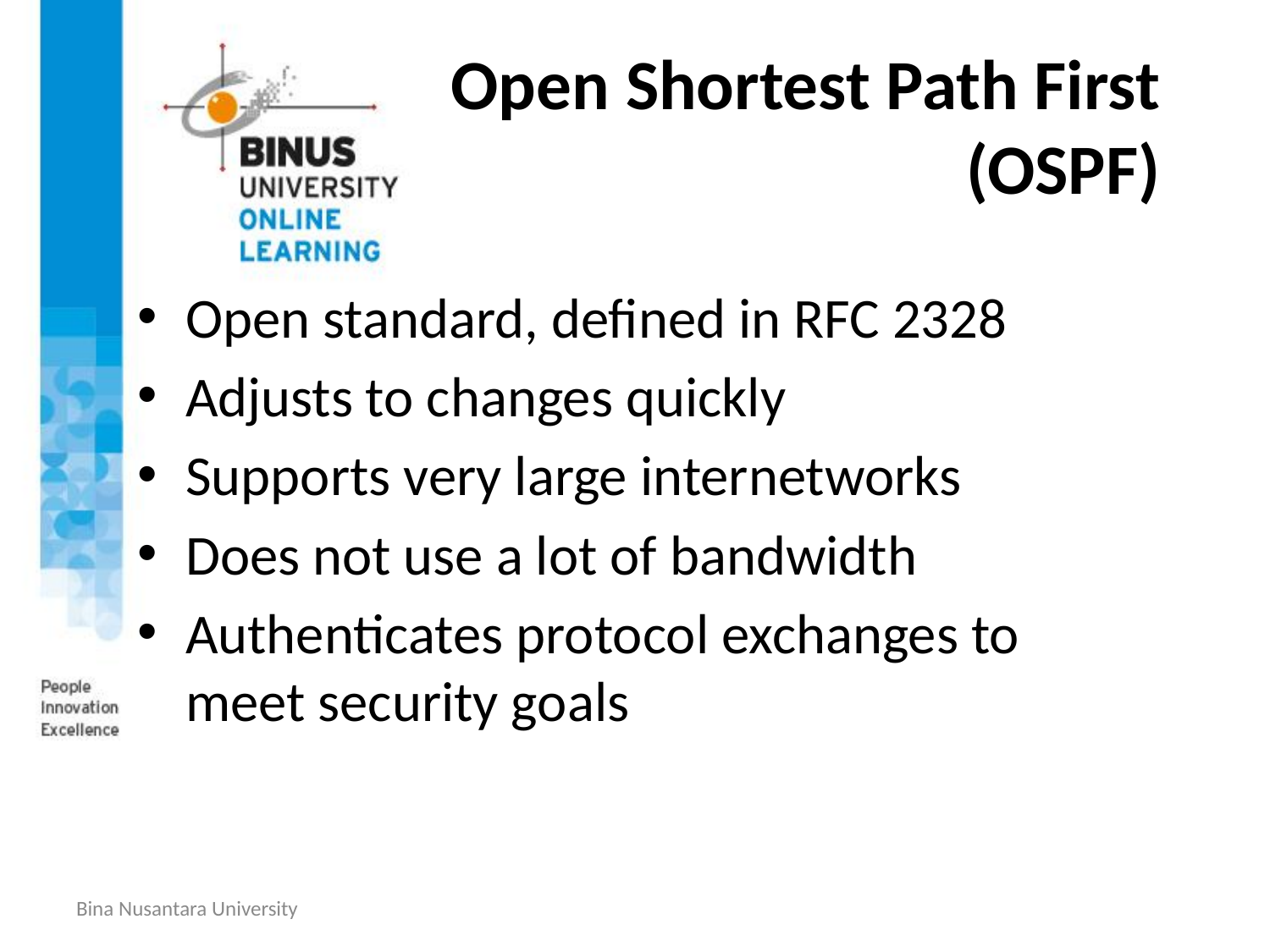

# Open Shortest Path First (OSPF)
Open standard, defined in RFC 2328
Adjusts to changes quickly
Supports very large internetworks
Does not use a lot of bandwidth
Authenticates protocol exchanges to meet security goals
Bina Nusantara University